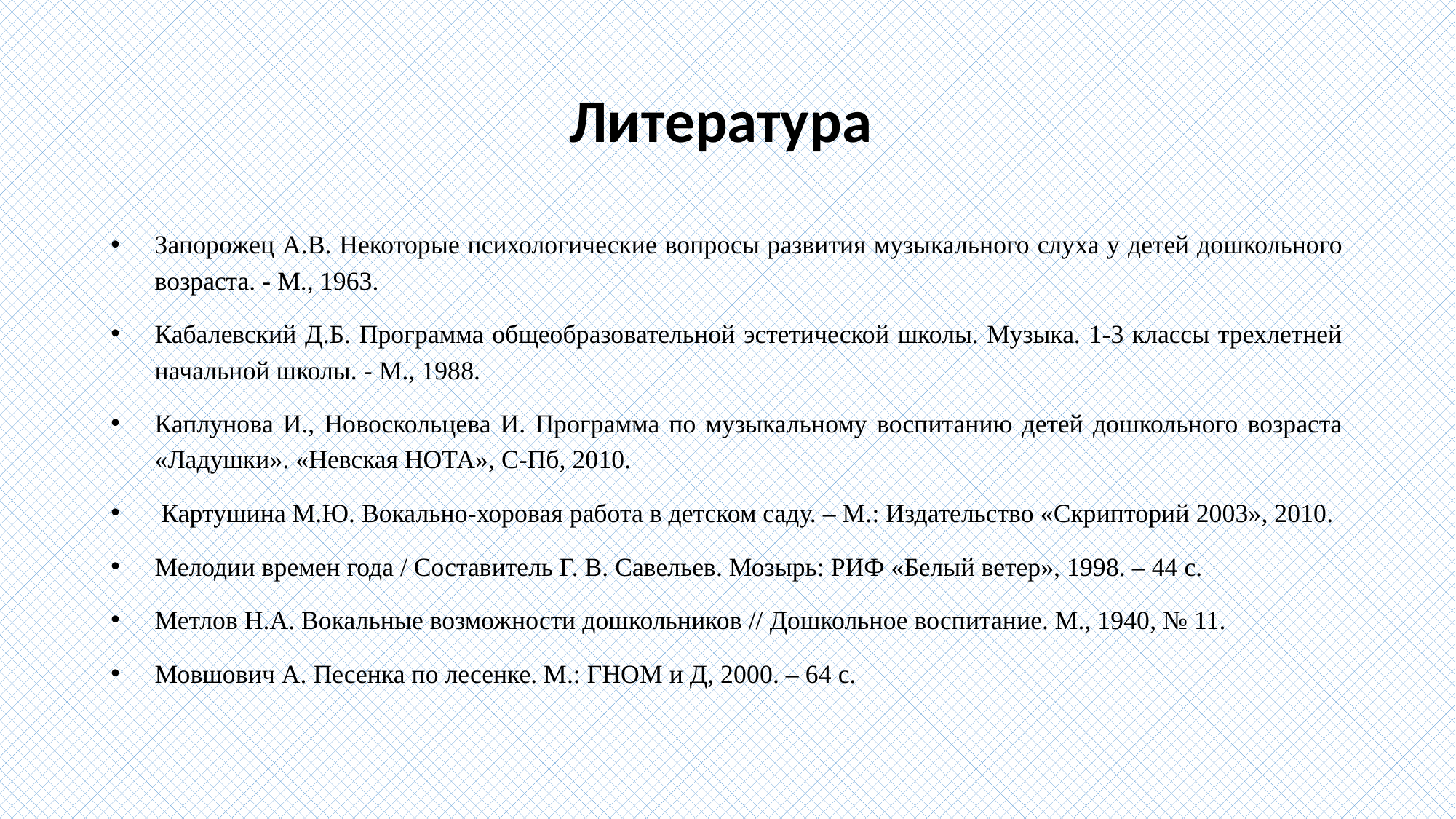

# Литература
Запорожец А.В. Некоторые психологические вопросы развития музыкального слуха у детей дошкольного возраста. - М., 1963.
Кабалевский Д.Б. Программа общеобразовательной эстетической школы. Музыка. 1-3 классы трехлетней начальной школы. - М., 1988.
Каплунова И., Новоскольцева И. Программа по музыкальному воспитанию детей дошкольного возраста «Ладушки». «Невская НОТА», С-Пб, 2010.
 Картушина М.Ю. Вокально-хоровая работа в детском саду. – М.: Издательство «Скрипторий 2003», 2010.
Мелодии времен года / Составитель Г. В. Савельев. Мозырь: РИФ «Белый ветер», 1998. – 44 с.
Метлов Н.А. Вокальные возможности дошкольников // Дошкольное воспитание. М., 1940, № 11.
Мовшович А. Песенка по лесенке. М.: ГНОМ и Д, 2000. – 64 с.